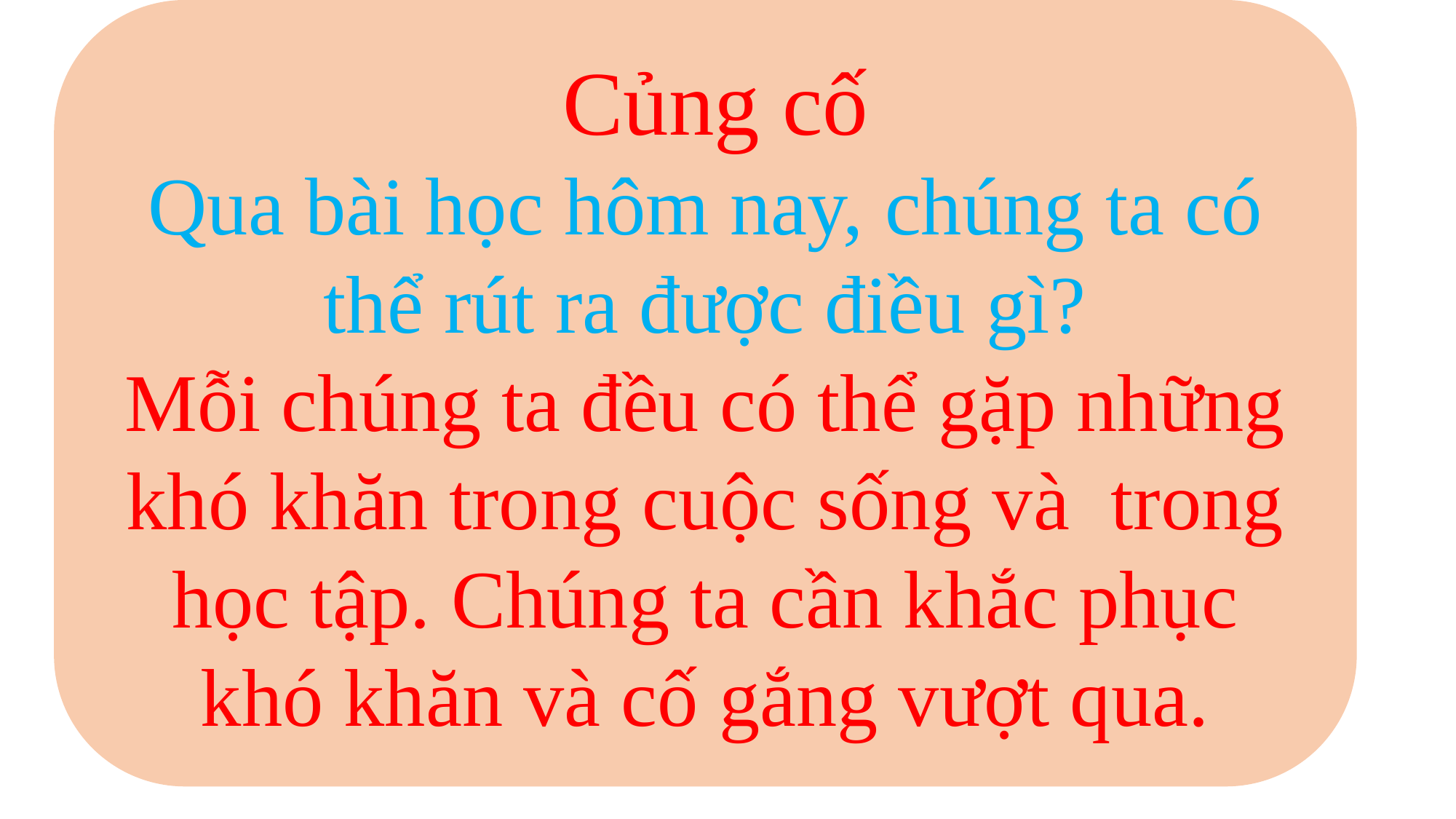

Củng cố
Qua bài học hôm nay, chúng ta có thể rút ra được điều gì?
Mỗi chúng ta đều có thể gặp những khó khăn trong cuộc sống và  trong học tập. Chúng ta cần khắc phục khó khăn và cố gắng vượt qua.